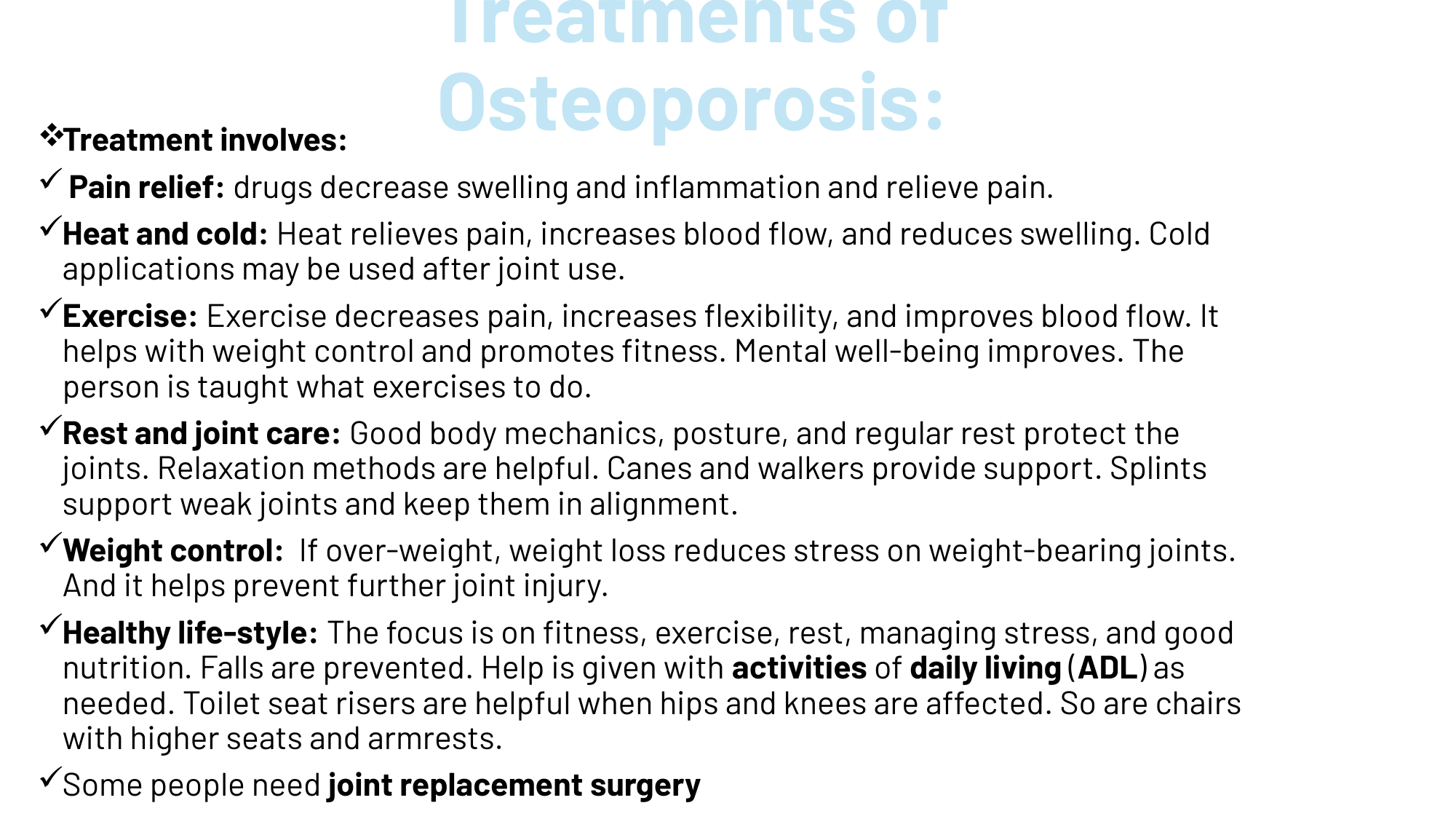

# Treatments of Osteoporosis:
Treatment involves:
 Pain relief: drugs decrease swelling and inflammation and relieve pain.
Heat and cold: Heat relieves pain, increases blood flow, and reduces swelling. Cold applications may be used after joint use.
Exercise: Exercise decreases pain, increases flexibility, and improves blood flow. It helps with weight control and promotes fitness. Mental well-being improves. The person is taught what exercises to do.
Rest and joint care: Good body mechanics, posture, and regular rest protect the joints. Relaxation methods are helpful. Canes and walkers provide support. Splints support weak joints and keep them in alignment.
Weight control:  If over-weight, weight loss reduces stress on weight-bearing joints. And it helps prevent further joint injury.
Healthy life-style: The focus is on fitness, exercise, rest, managing stress, and good nutrition. Falls are prevented. Help is given with activities of daily living (ADL) as needed. Toilet seat risers are helpful when hips and knees are affected. So are chairs with higher seats and armrests.
Some people need joint replacement surgery